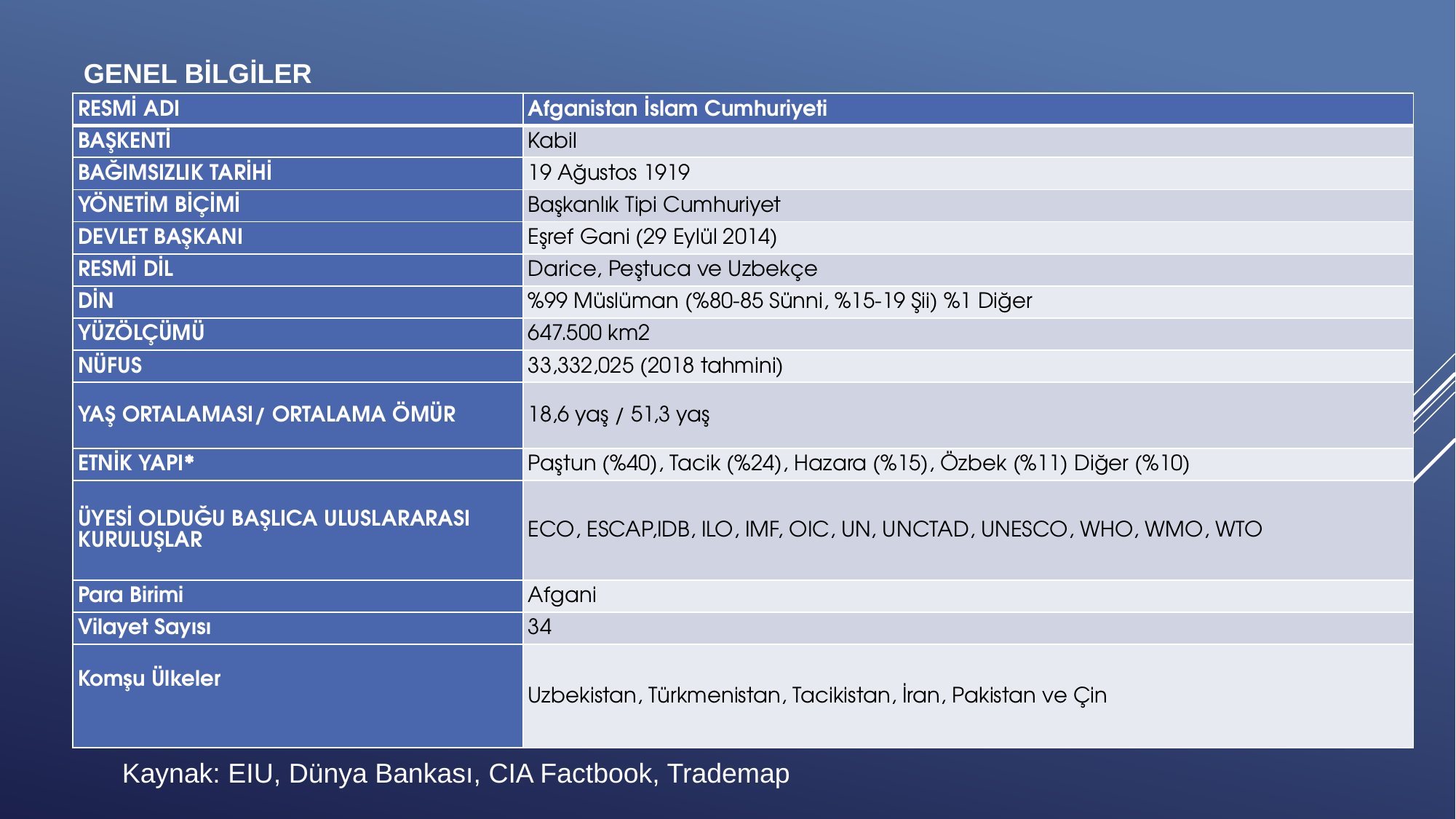

GENEL BİLGİLER
| RESMİ ADI | Afganistan İslam Cumhuriyeti |
| --- | --- |
| BAŞKENTİ | Kabil |
| BAĞIMSIZLIK TARİHİ | 19 Ağustos 1919 |
| YÖNETİM BİÇİMİ | Başkanlık Tipi Cumhuriyet |
| DEVLET BAŞKANI | Eşref Gani (29 Eylül 2014) |
| RESMİ DİL | Darice, Peştuca ve Uzbekçe |
| DİN | %99 Müslüman (%80-85 Sünni, %15-19 Şii) %1 Diğer |
| YÜZÖLÇÜMÜ | 647.500 km2 |
| NÜFUS | 33,332,025 (2018 tahmini) |
| YAŞ ORTALAMASI/ ORTALAMA ÖMÜR | 18,6 yaş / 51,3 yaş |
| ETNİK YAPI\* | Paştun (%40), Tacik (%24), Hazara (%15), Özbek (%11) Diğer (%10) |
| ÜYESİ OLDUĞU BAŞLICA ULUSLARARASI KURULUŞLAR | ECO, ESCAP,IDB, ILO, IMF, OIC, UN, UNCTAD, UNESCO, WHO, WMO, WTO |
| Para Birimi | Afgani |
| Vilayet Sayısı | 34 |
| Komşu Ülkeler | Uzbekistan, Türkmenistan, Tacikistan, İran, Pakistan ve Çin |
Kaynak: EIU, Dünya Bankası, CIA Factbook, Trademap